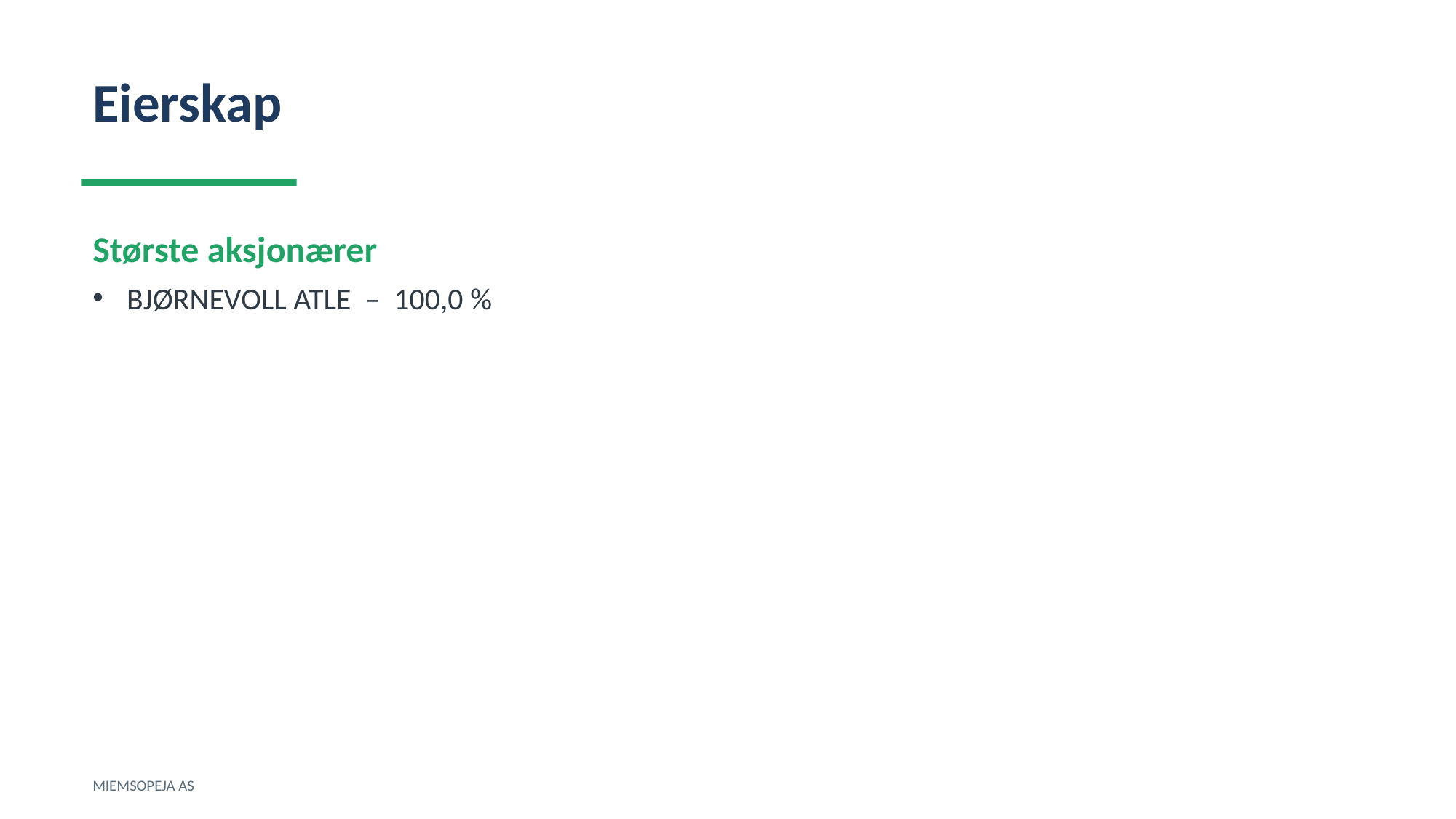

Eierskap

Største aksjonærer
BJØRNEVOLL ATLE  –  100,0 %
MIEMSOPEJA AS